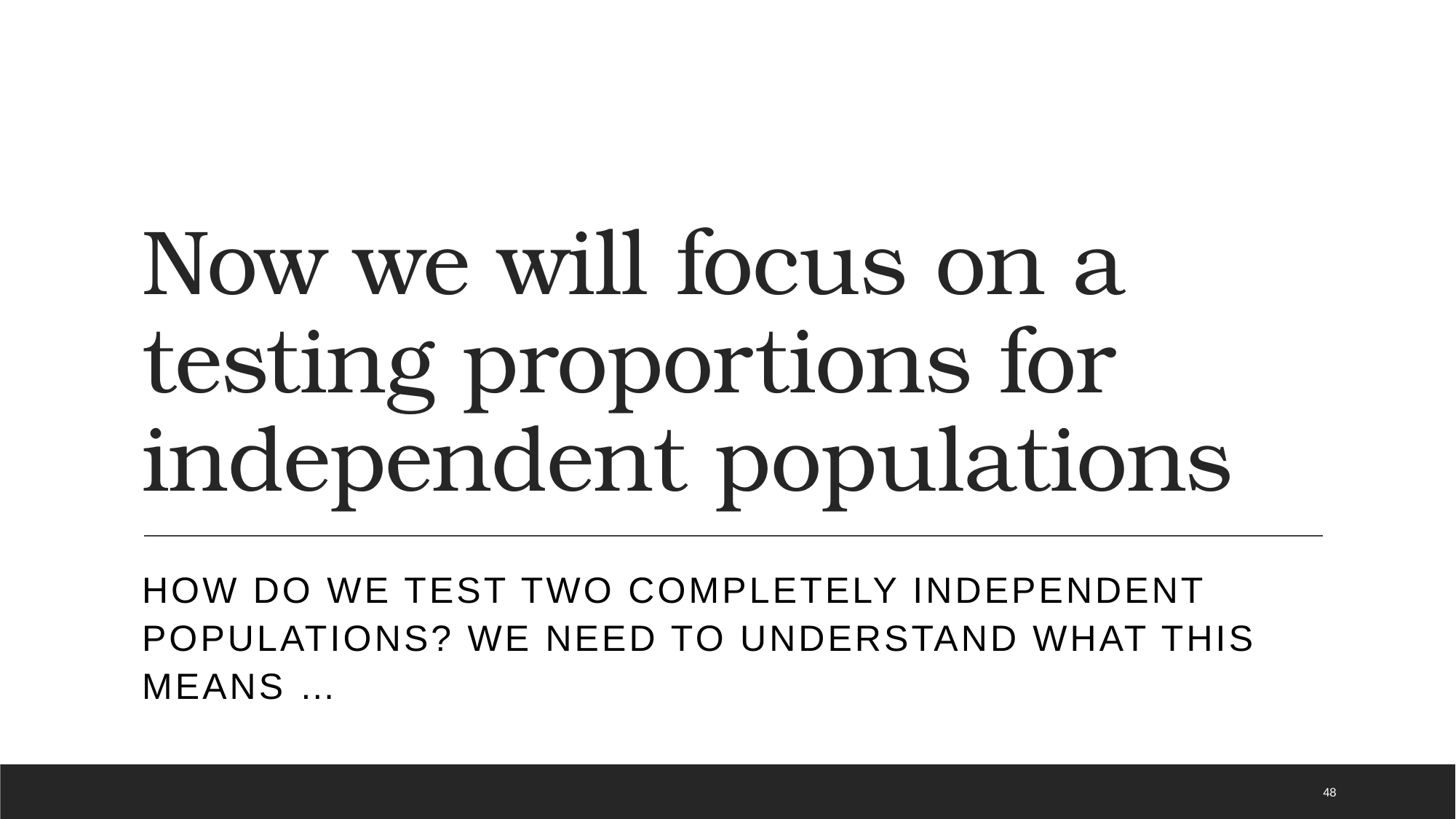

# Now we will focus on a testing proportions for independent populations
How do we test two completely independent populations? We need to understand what this means …
48